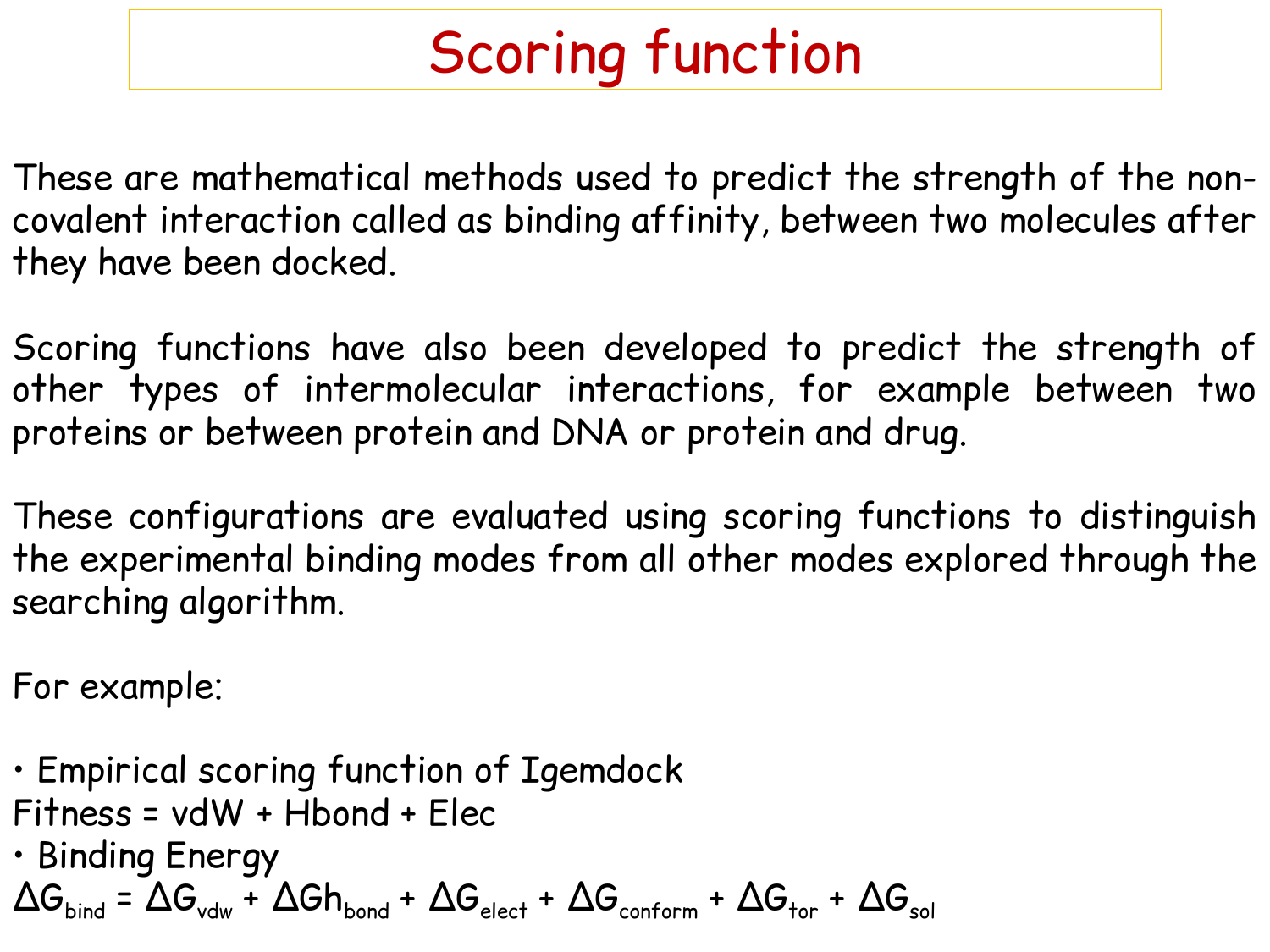

Scoring function
These are mathematical methods used to predict the strength of the non-covalent interaction called as binding affinity, between two molecules after they have been docked.

Scoring functions have also been developed to predict the strength of other types of intermolecular interactions, for example between two proteins or between protein and DNA or protein and drug.

These configurations are evaluated using scoring functions to distinguish the experimental binding modes from all other modes explored through the searching algorithm.
For example:
• Empirical scoring function of Igemdock
Fitness = vdW + Hbond + Elec
• Binding Energy
∆Gbind = ∆Gvdw + ∆Ghbond + ∆Gelect + ∆Gconform + ∆Gtor + ∆Gsol